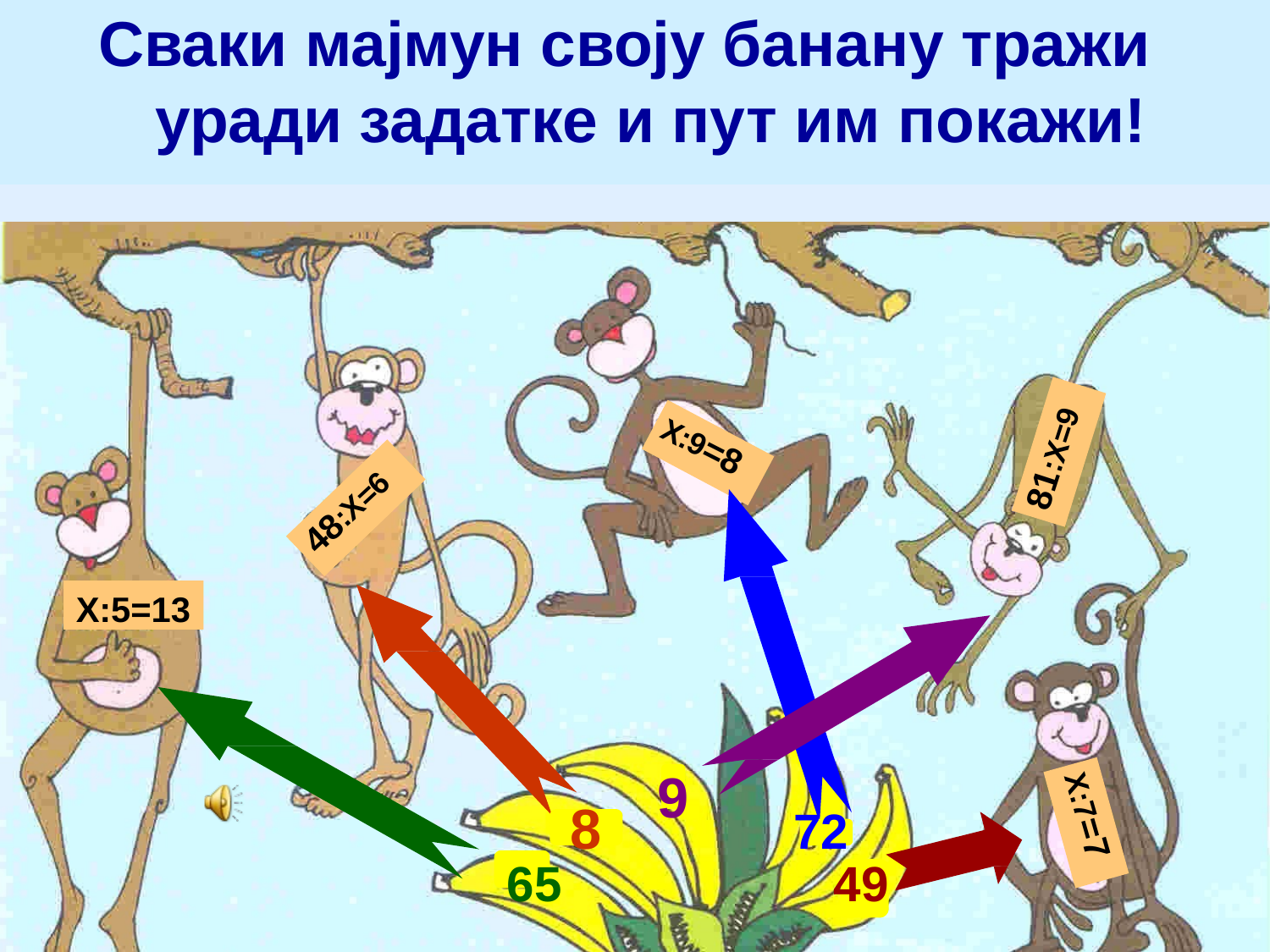

# Сваки мајмун своју банану тражи  уради задатке и пут им покажи!

81:X=9
X:9=8

48:X=6
X:5=13

9

8
65
72
49
X:7=7